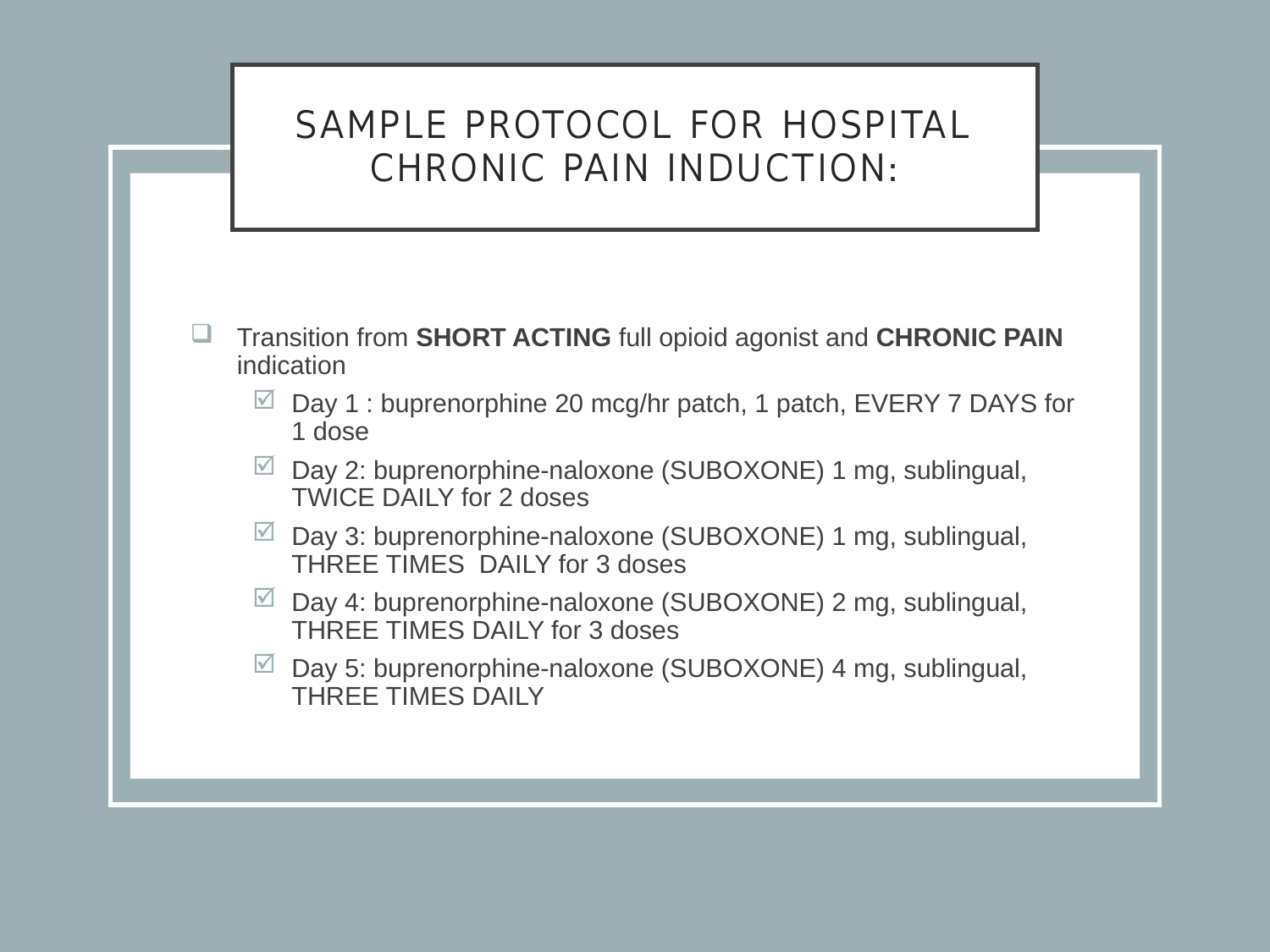

# Sample protocol for hospital chronic pain induction:

Transition from SHORT ACTING full opioid agonist and CHRONIC PAIN indication
Day 1 : buprenorphine 20 mcg/hr patch, 1 patch, EVERY 7 DAYS for 1 dose
Day 2: buprenorphine-naloxone (SUBOXONE) 1 mg, sublingual, TWICE DAILY for 2 doses
Day 3: buprenorphine-naloxone (SUBOXONE) 1 mg, sublingual, THREE TIMES  DAILY for 3 doses
Day 4: buprenorphine-naloxone (SUBOXONE) 2 mg, sublingual, THREE TIMES DAILY for 3 doses
Day 5: buprenorphine-naloxone (SUBOXONE) 4 mg, sublingual, THREE TIMES DAILY